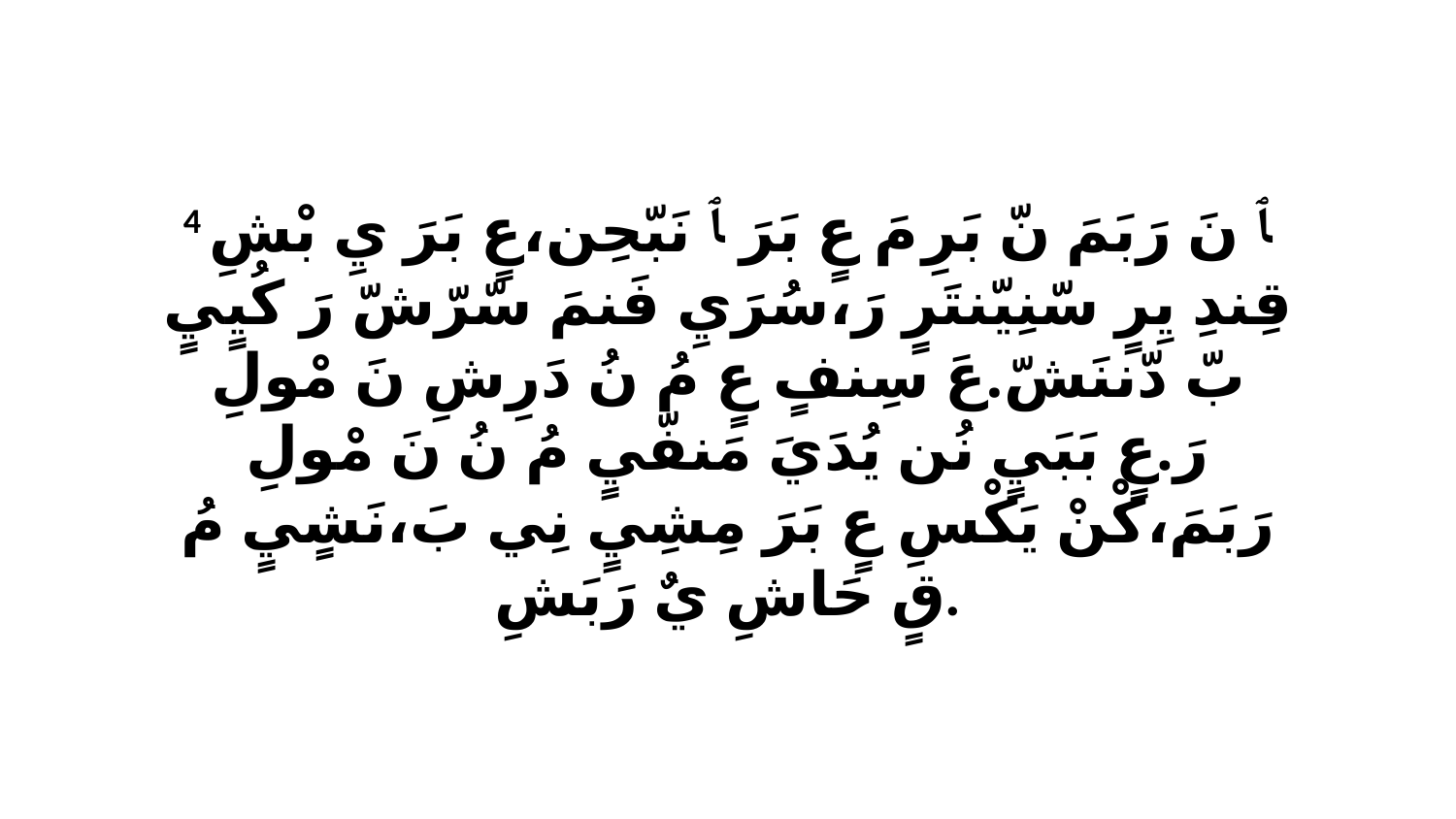

4 ﭑ نَ رَبَمَ نّ بَرِ مَ عٍ بَرَ ﭑ نَبّحِن،عٍ بَرَ يِ بْشِ قِندِ يِرٍ سّنِيّنتَرٍ رَ،سُرَيِ فَنمَ سّرّشّ رَ كُيٍيٍ بّ دّننَشّ.عَ سِنفٍ عٍ مُ نُ دَرِشِ نَ مْولِ رَ.عٍ بَبَيٍ نُن يُدَيَ مَنفّيٍ مُ نُ نَ مْولِ رَبَمَ،كْنْ يَكْسِ عٍ بَرَ مِشِيٍ نِي بَ،نَشٍيٍ مُ قٍ حَاشِ يٌ رَبَشِ.